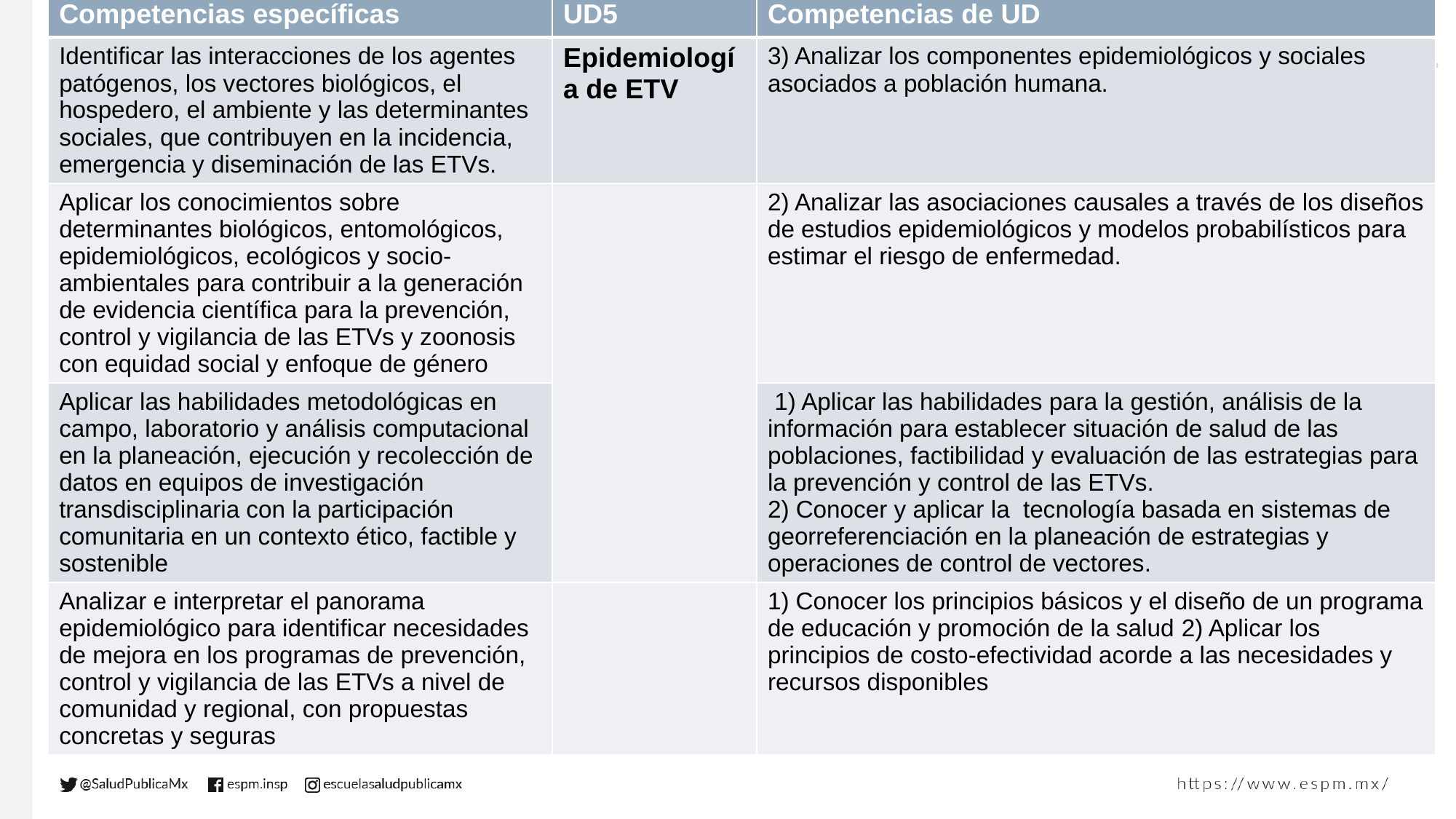

| Competencias específicas | UD5 | Competencias de UD |
| --- | --- | --- |
| Identificar las interacciones de los agentes patógenos, los vectores biológicos, el hospedero, el ambiente y las determinantes sociales, que contribuyen en la incidencia, emergencia y diseminación de las ETVs. | Epidemiología de ETV | 3) Analizar los componentes epidemiológicos y sociales asociados a población humana. |
| Aplicar los conocimientos sobre determinantes biológicos, entomológicos, epidemiológicos, ecológicos y socio-ambientales para contribuir a la generación de evidencia científica para la prevención, control y vigilancia de las ETVs y zoonosis con equidad social y enfoque de género |  | 2) Analizar las asociaciones causales a través de los diseños de estudios epidemiológicos y modelos probabilísticos para estimar el riesgo de enfermedad. |
| Aplicar las habilidades metodológicas en campo, laboratorio y análisis computacional en la planeación, ejecución y recolección de datos en equipos de investigación transdisciplinaria con la participación comunitaria en un contexto ético, factible y sostenible |  | 1) Aplicar las habilidades para la gestión, análisis de la información para establecer situación de salud de las poblaciones, factibilidad y evaluación de las estrategias para la prevención y control de las ETVs. 2) Conocer y aplicar la tecnología basada en sistemas de georreferenciación en la planeación de estrategias y operaciones de control de vectores. |
| Analizar e interpretar el panorama epidemiológico para identificar necesidades de mejora en los programas de prevención, control y vigilancia de las ETVs a nivel de comunidad y regional, con propuestas concretas y seguras |  | 1) Conocer los principios básicos y el diseño de un programa de educación y promoción de la salud 2) Aplicar los principios de costo-efectividad acorde a las necesidades y recursos disponibles |
#